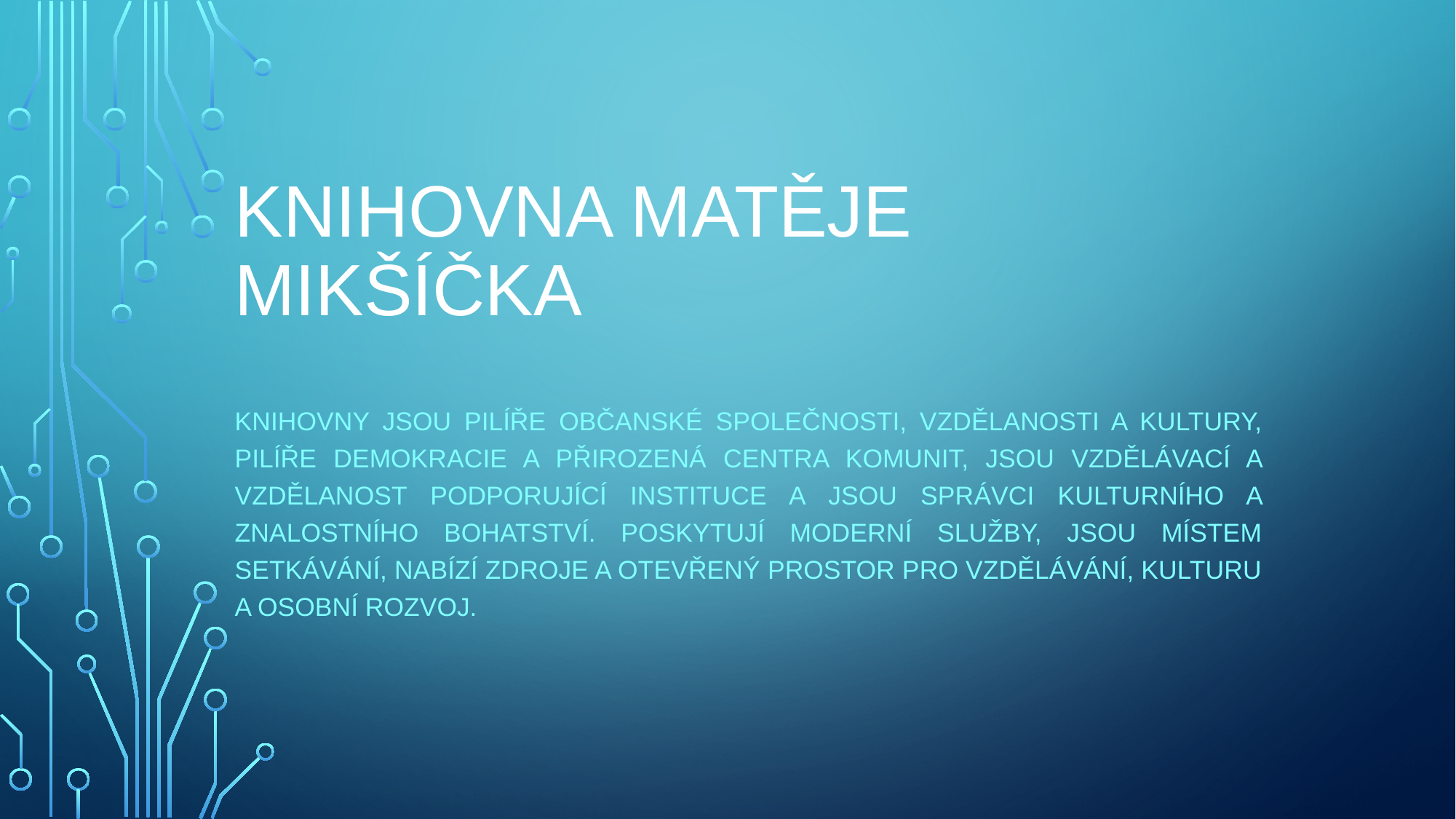

# Knihovna Matěje mikšíčka
Knihovny jsou pilíře občanské společnosti, vzdělanosti a kultury, pilíře demokracie a přirozená centra komunit, jsou vzdělávací a vzdělanost podporující instituce a jsou správci kulturního a znalostního bohatství. Poskytují moderní služby, jsou místem setkávání, nabízí zdroje a otevřený prostor pro vzdělávání, kulturu a osobní rozvoj.